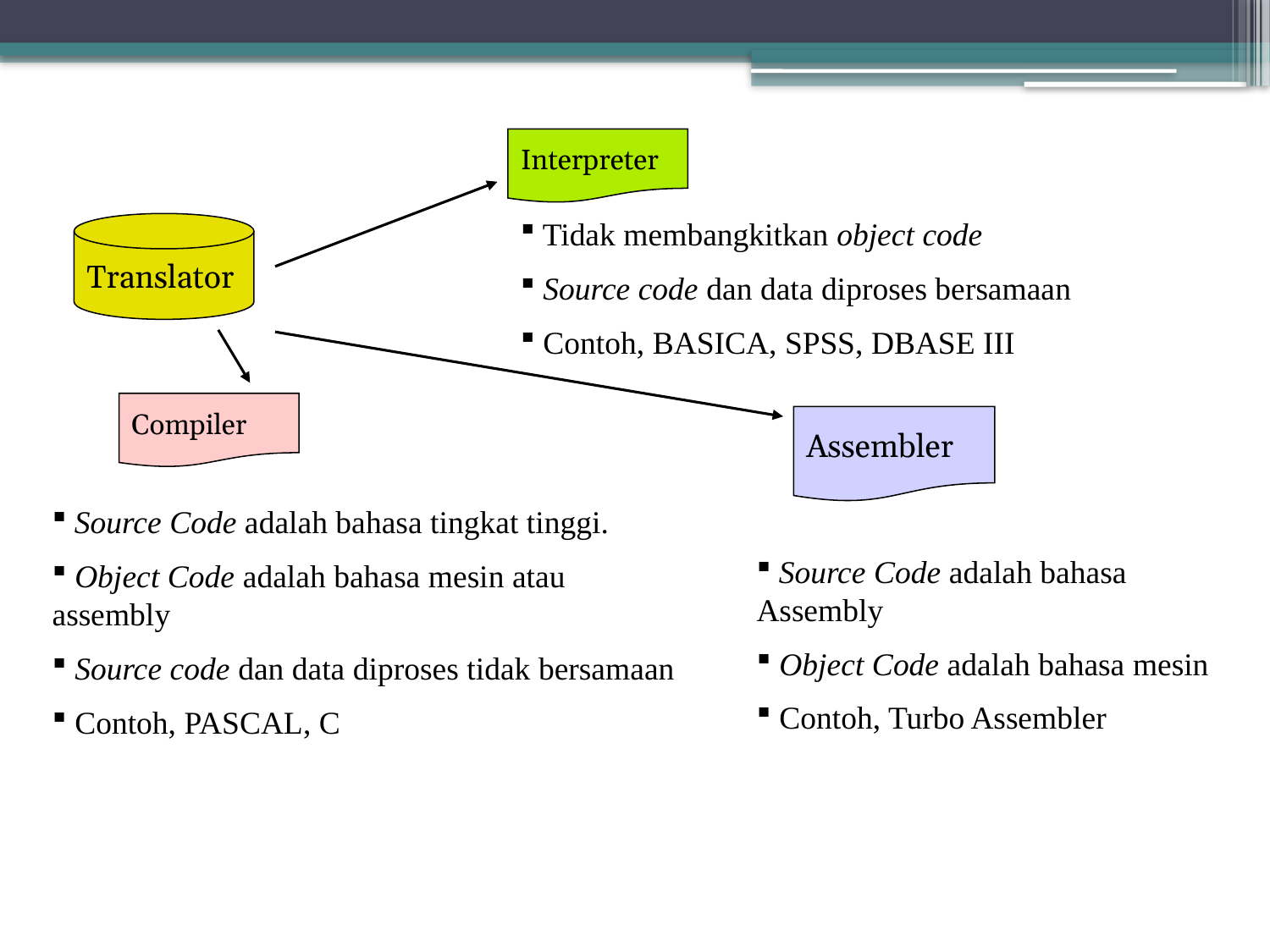

Interpreter

 Tidak membangkitkan object code
 Source code dan data diproses bersamaan
 Contoh, BASICA, SPSS, DBASE III
Translator

Compiler
Assembler
 Source Code adalah bahasa tingkat tinggi.
 Object Code adalah bahasa mesin atau assembly
 Source code dan data diproses tidak bersamaan
 Contoh, PASCAL, C
 Source Code adalah bahasa Assembly
 Object Code adalah bahasa mesin
 Contoh, Turbo Assembler